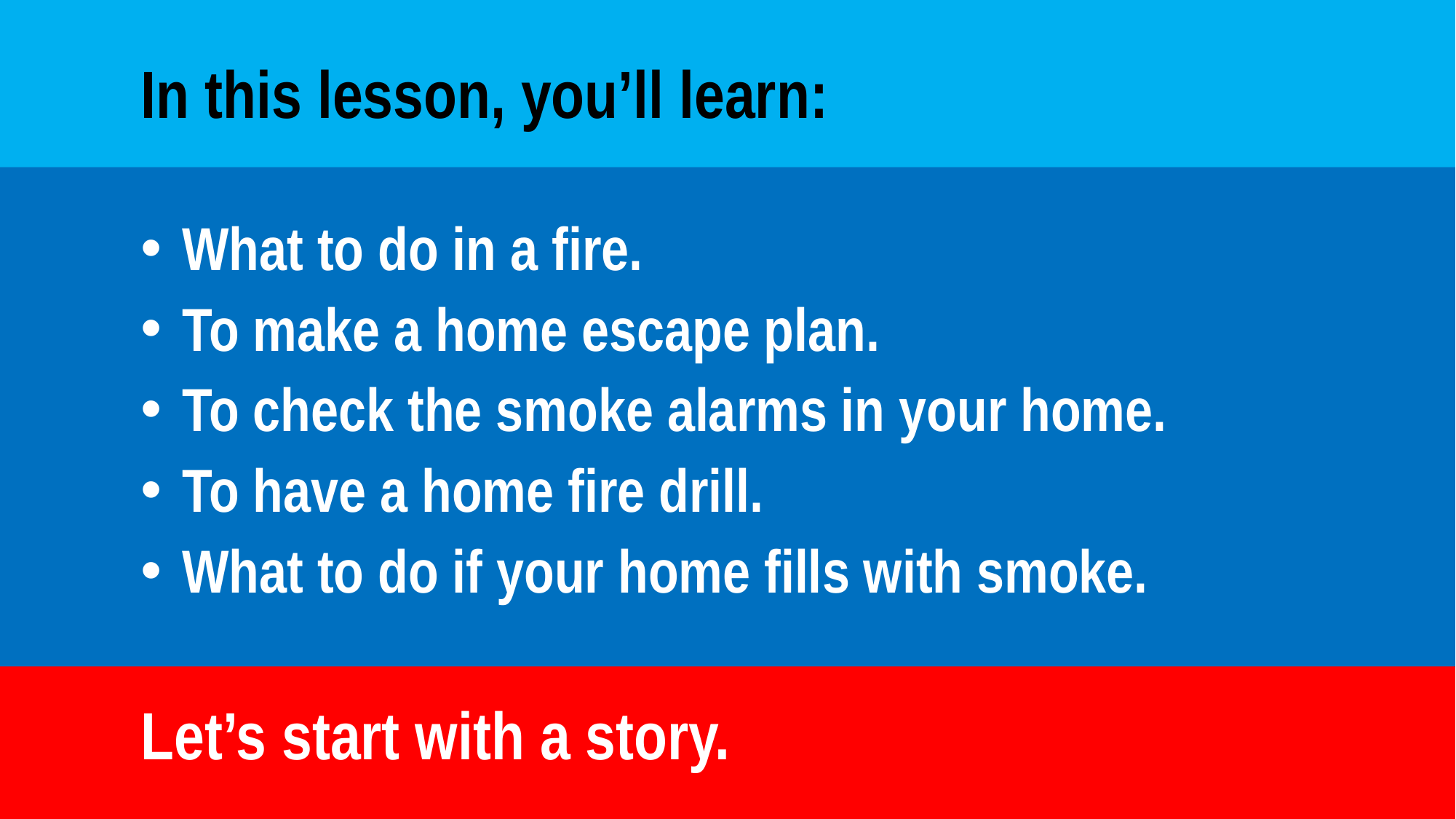

In this lesson, you’ll learn:

 What to do in a fire.
 To make a home escape plan.
 To check the smoke alarms in your home.
 To have a home fire drill.
 What to do if your home fills with smoke.

Let’s start with a story.